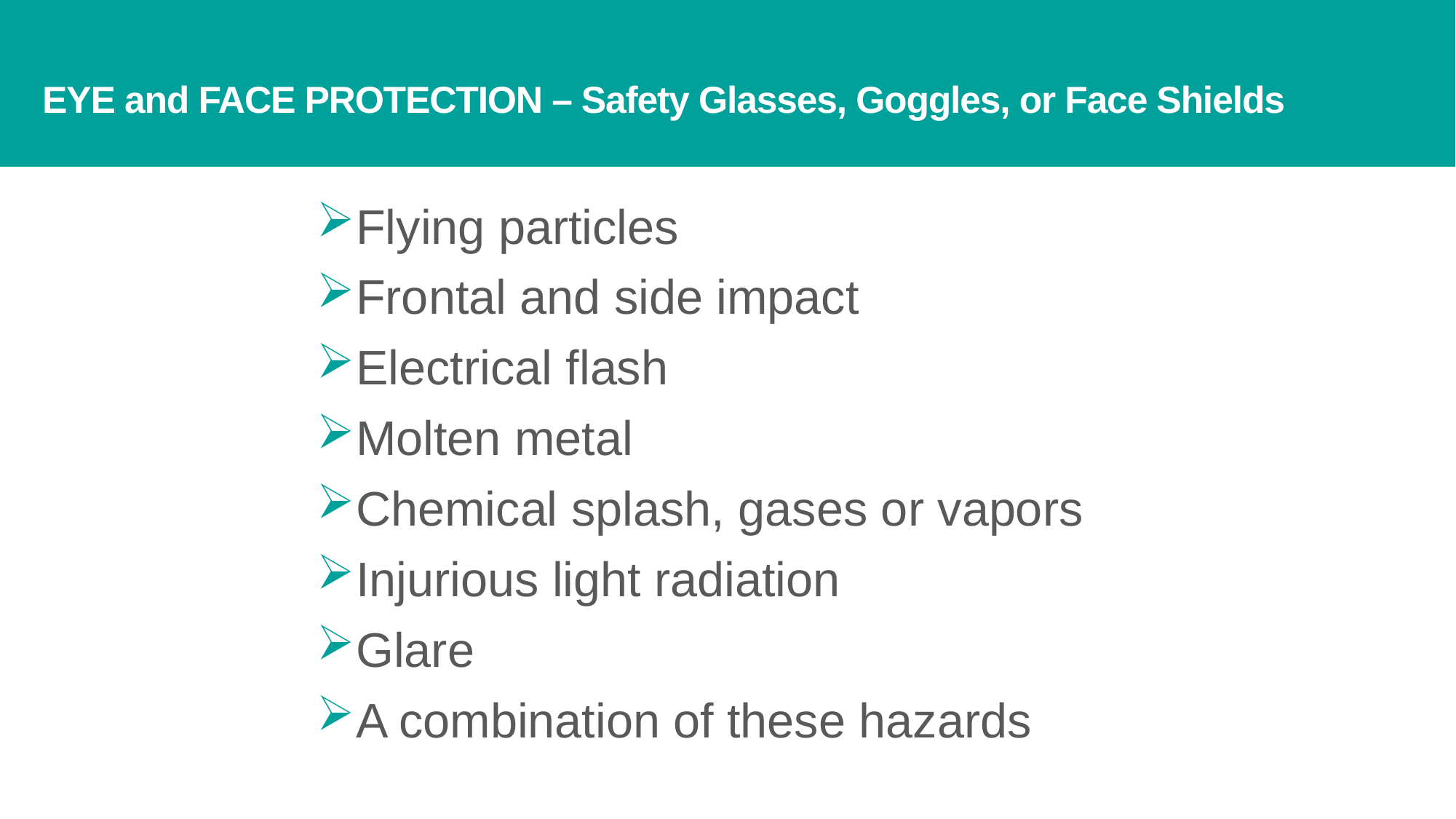

# EYE and FACE PROTECTION – Safety Glasses, Goggles, or Face Shields
Flying particles
Frontal and side impact
Electrical flash
Molten metal
Chemical splash, gases or vapors
Injurious light radiation
Glare
A combination of these hazards